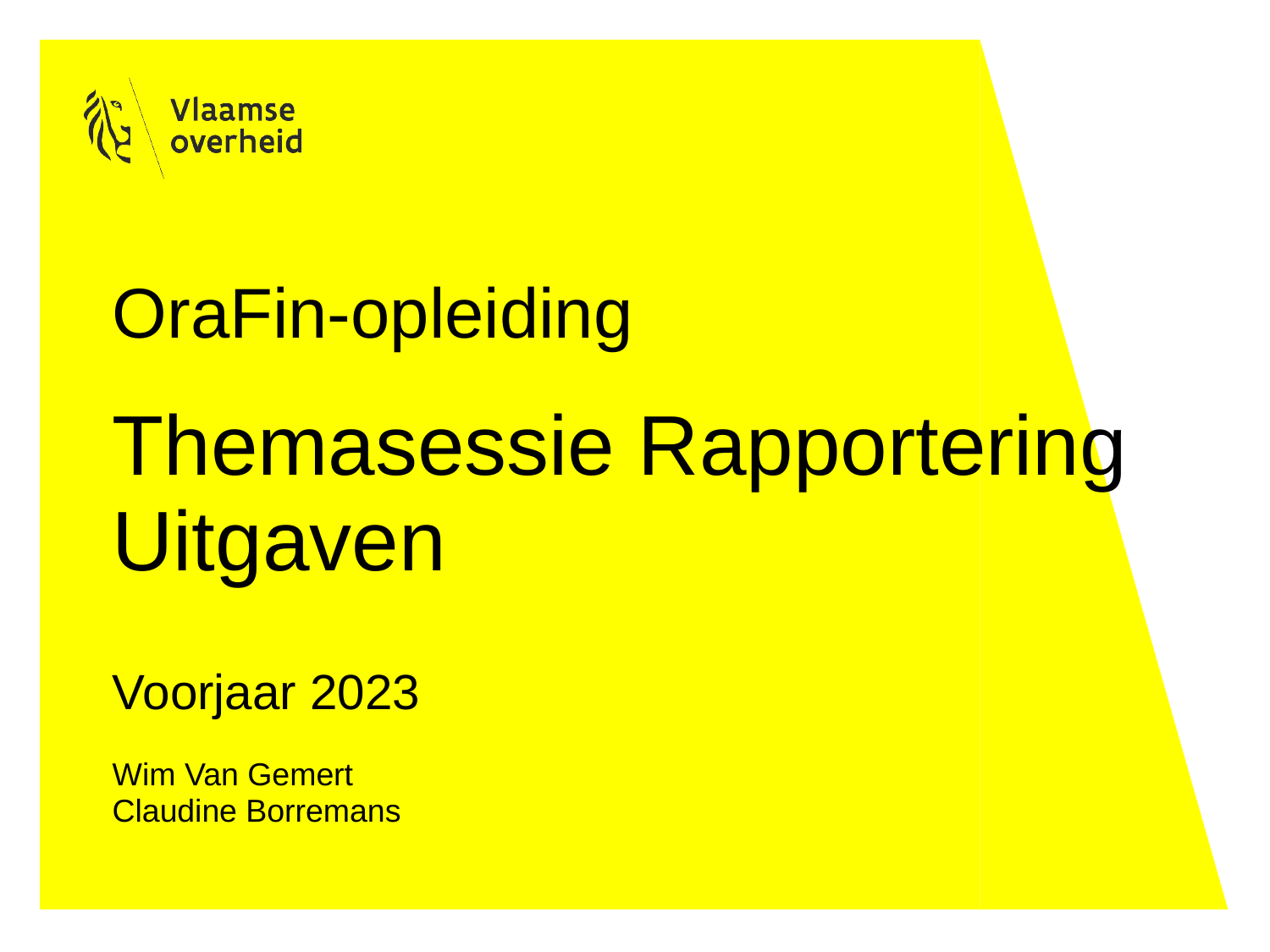

# OraFin-opleiding
Themasessie Rapportering Uitgaven
Voorjaar 2023

Wim Van Gemert
Claudine Borremans